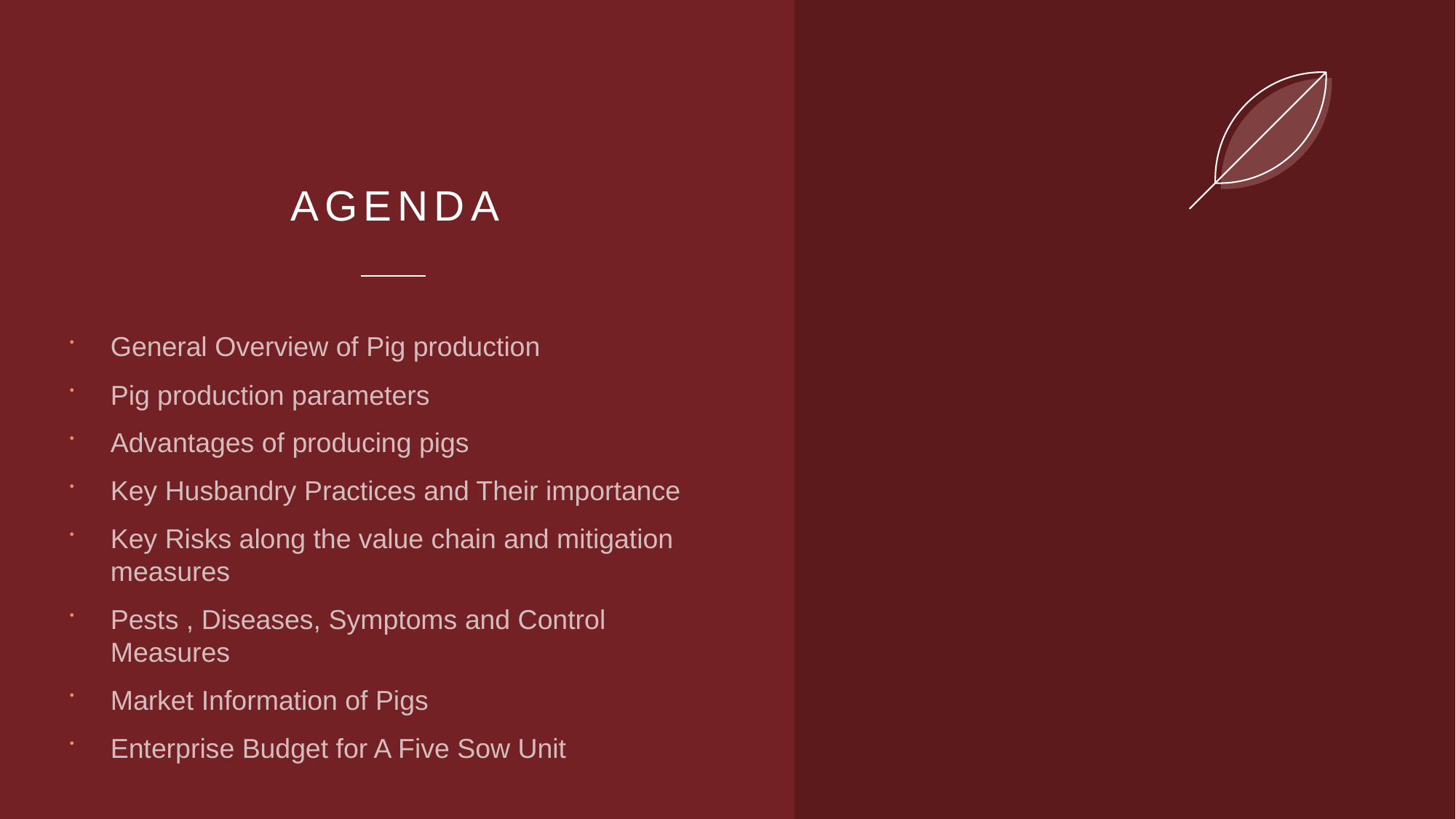

# Agenda
General Overview of Pig production
Pig production parameters
Advantages of producing pigs
Key Husbandry Practices and Their importance
Key Risks along the value chain and mitigation measures
Pests , Diseases, Symptoms and Control Measures
Market Information of Pigs
Enterprise Budget for A Five Sow Unit